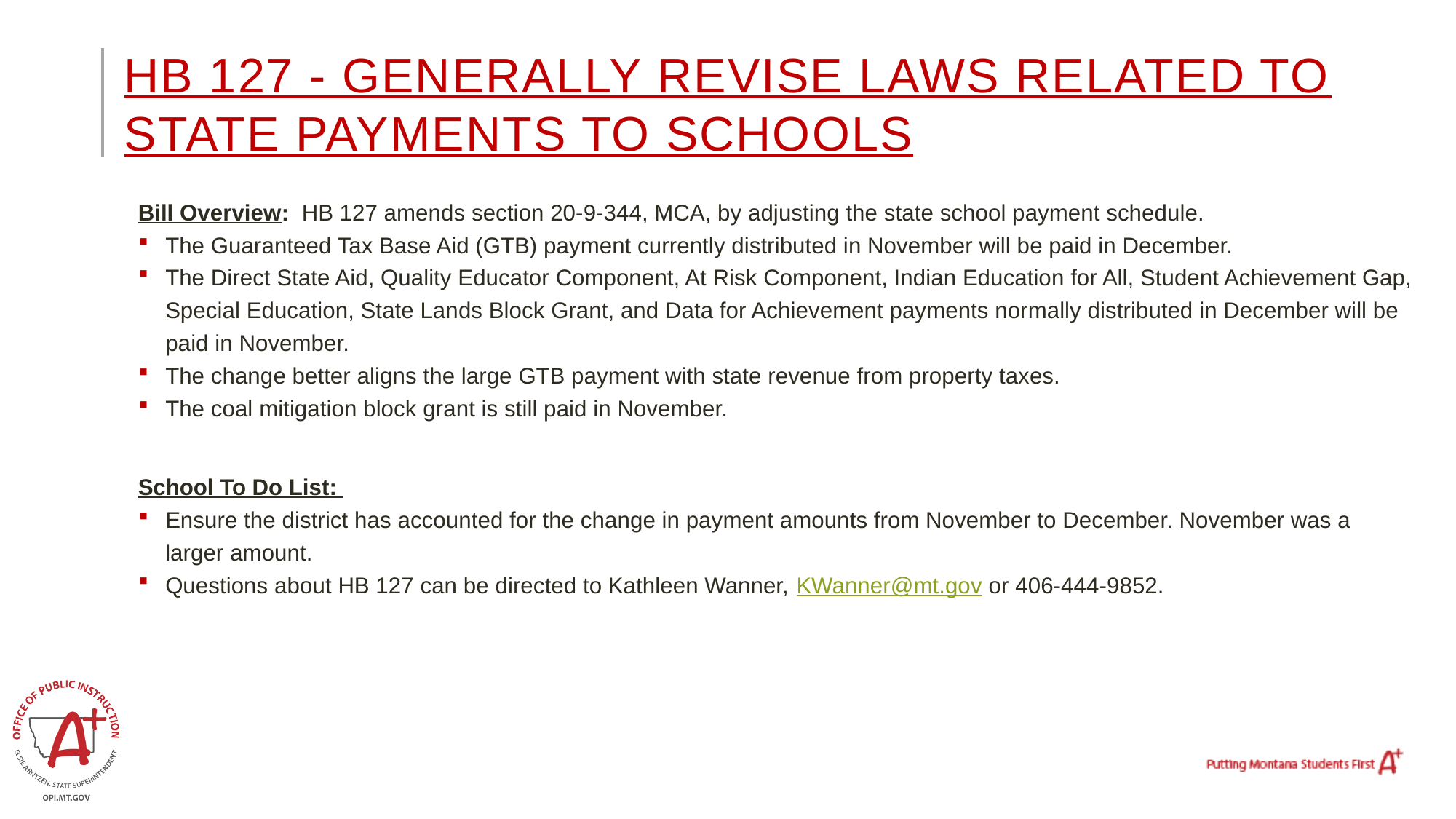

# HB 127 - Generally revise laws related to state payments to schools
Bill Overview:  HB 127 amends section 20-9-344, MCA, by adjusting the state school payment schedule.
The Guaranteed Tax Base Aid (GTB) payment currently distributed in November will be paid in December.
The Direct State Aid, Quality Educator Component, At Risk Component, Indian Education for All, Student Achievement Gap, Special Education, State Lands Block Grant, and Data for Achievement payments normally distributed in December will be paid in November.
The change better aligns the large GTB payment with state revenue from property taxes.
The coal mitigation block grant is still paid in November.

School To Do List:
Ensure the district has accounted for the change in payment amounts from November to December. November was a larger amount.
Questions about HB 127 can be directed to Kathleen Wanner, KWanner@mt.gov or 406-444-9852.